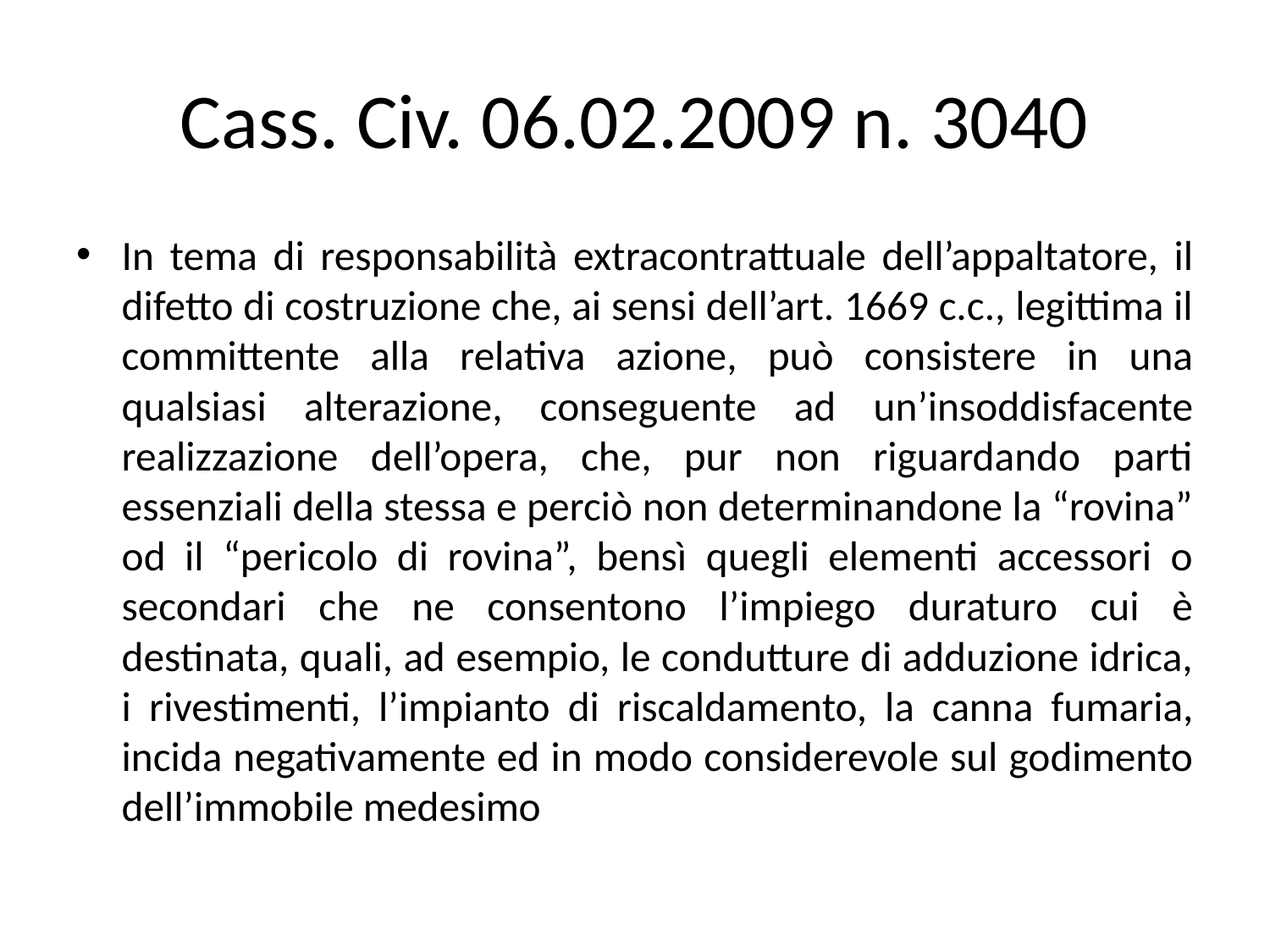

# Cass. Civ. 06.02.2009 n. 3040
In tema di responsabilità extracontrattuale dell’appaltatore, il difetto di costruzione che, ai sensi dell’art. 1669 c.c., legittima il committente alla relativa azione, può consistere in una qualsiasi alterazione, conseguente ad un’insoddisfacente realizzazione dell’opera, che, pur non riguardando parti essenziali della stessa e perciò non determinandone la “rovina” od il “pericolo di rovina”, bensì quegli elementi accessori o secondari che ne consentono l’impiego duraturo cui è destinata, quali, ad esempio, le condutture di adduzione idrica, i rivestimenti, l’impianto di riscaldamento, la canna fumaria, incida negativamente ed in modo considerevole sul godimento dell’immobile medesimo